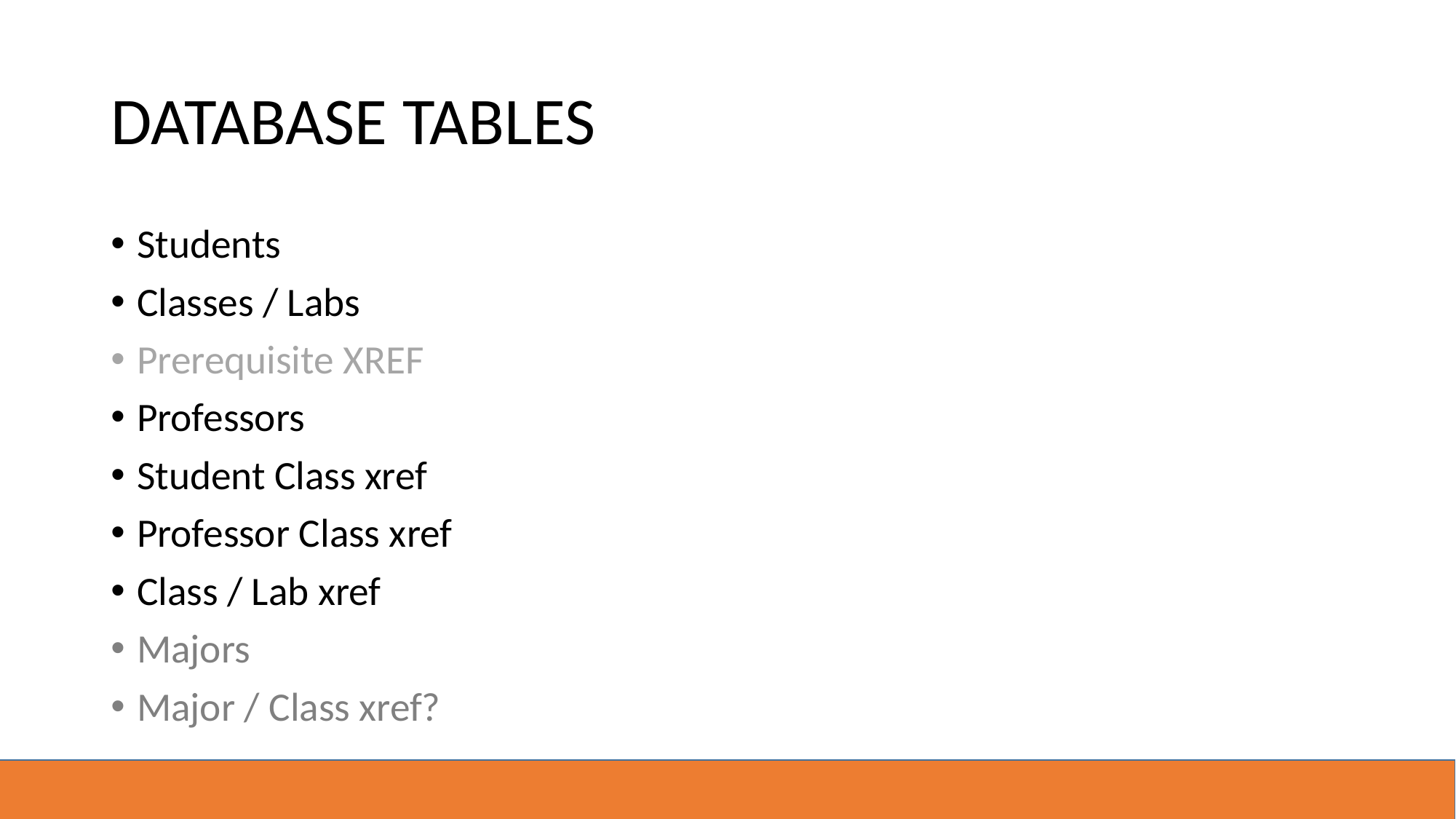

# DATABASE TABLES
Students
Classes / Labs
Prerequisite XREF
Professors
Student Class xref
Professor Class xref
Class / Lab xref
Majors
Major / Class xref?